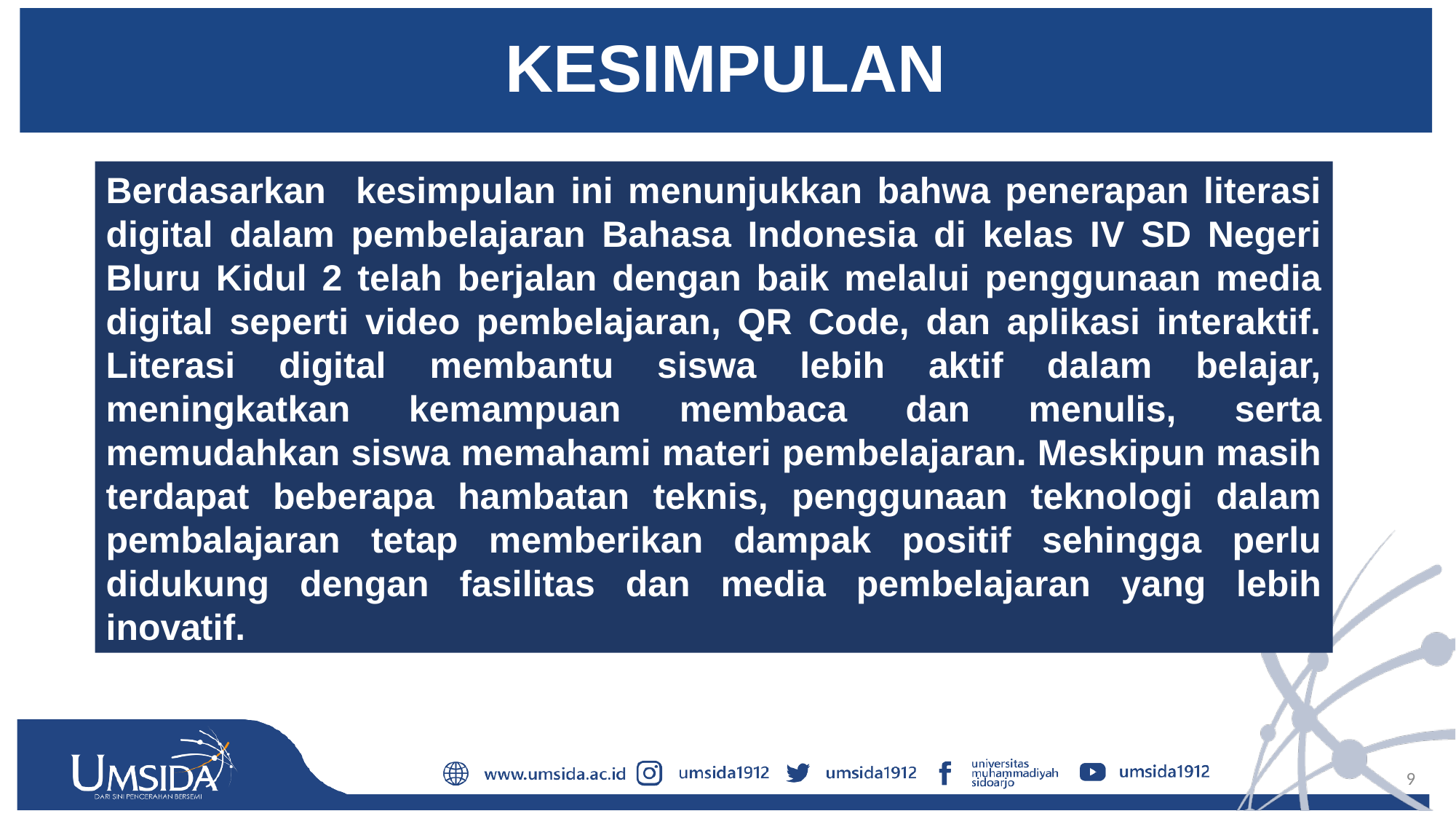

# KESIMPULAN
Berdasarkan  kesimpulan ini menunjukkan bahwa penerapan literasi digital dalam pembelajaran Bahasa Indonesia di kelas IV SD Negeri Bluru Kidul 2 telah berjalan dengan baik melalui penggunaan media digital seperti video pembelajaran, QR Code, dan aplikasi interaktif. Literasi digital membantu siswa lebih aktif dalam belajar, meningkatkan kemampuan membaca dan menulis, serta memudahkan siswa memahami materi pembelajaran. Meskipun masih terdapat beberapa hambatan teknis, penggunaan teknologi dalam pembalajaran tetap memberikan dampak positif sehingga perlu didukung dengan fasilitas dan media pembelajaran yang lebih inovatif.